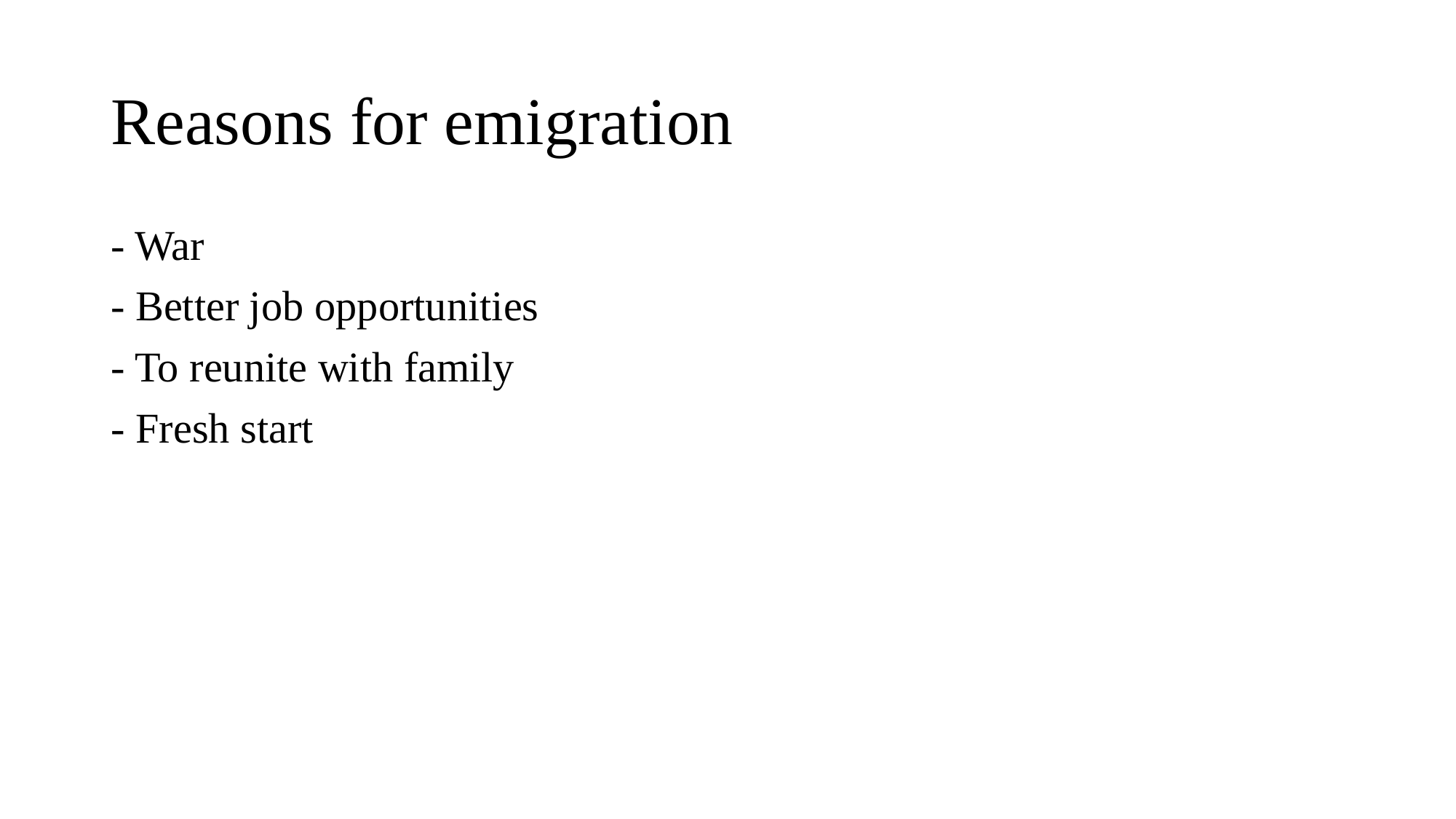

# Reasons for emigration
- War
- Better job opportunities
- To reunite with family
- Fresh start